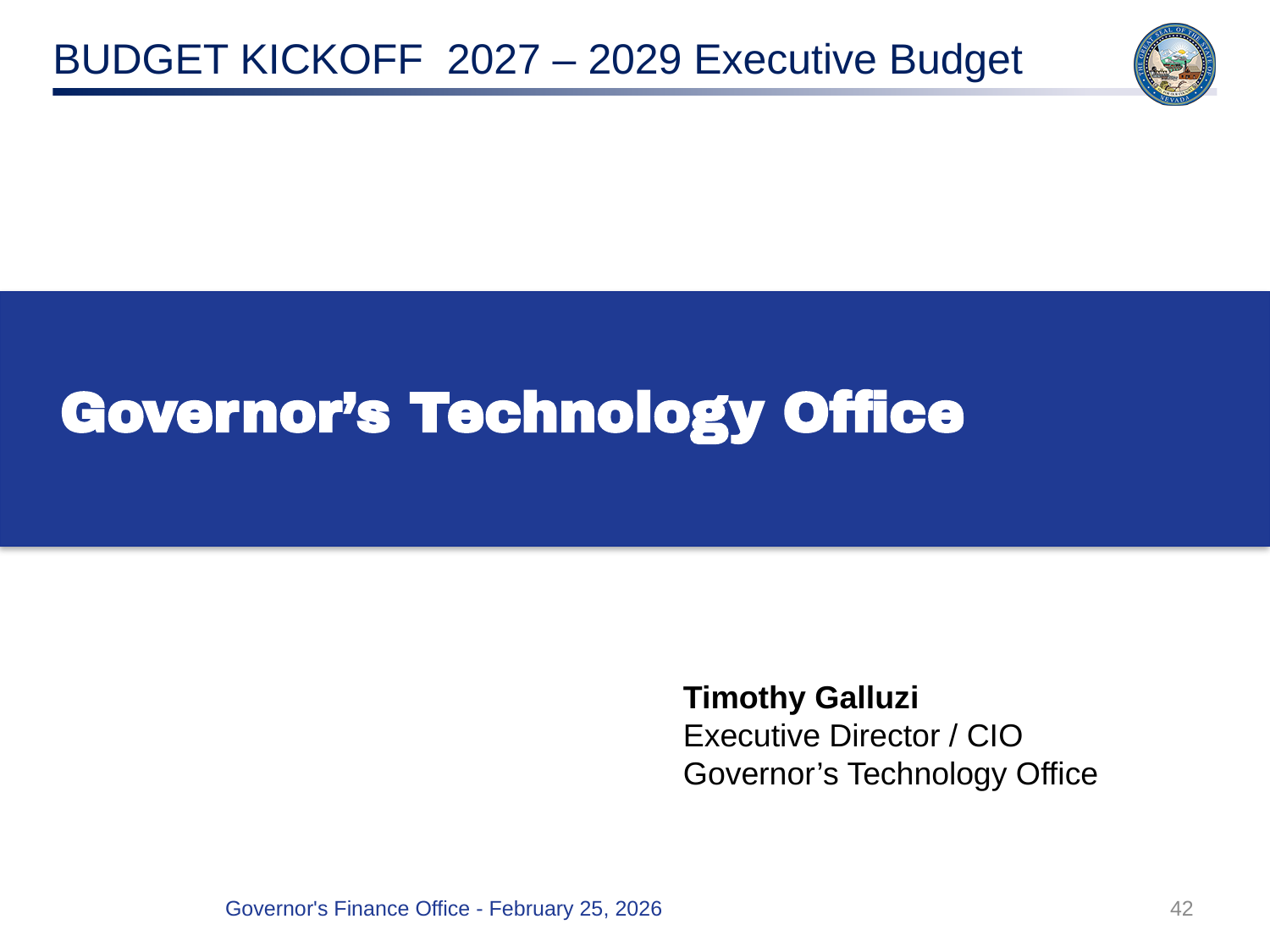

Governor’s Technology Office
Timothy Galluzi
Executive Director / CIO
Governor’s Technology Office
42
Governor's Finance Office - February 25, 2026